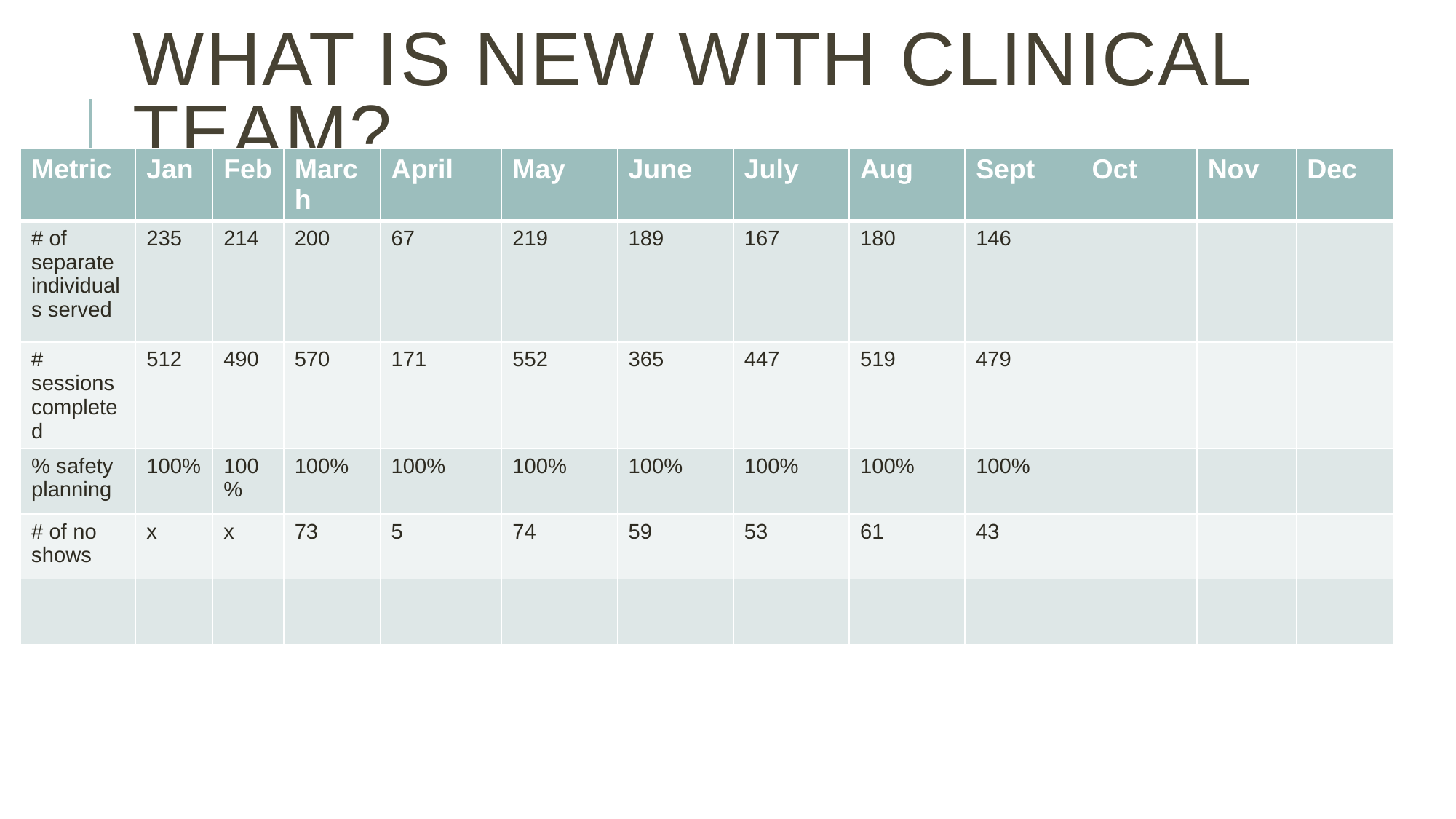

# What is new with Clinical Team?
| Metric | Jan | Feb | March | April | May | June | July | Aug | Sept | Oct | Nov | Dec |
| --- | --- | --- | --- | --- | --- | --- | --- | --- | --- | --- | --- | --- |
| # of separate  individuals served | 235 | 214 | 200 | 67 | 219 | 189 | 167 | 180 | 146 |  |  |  |
| # sessions completed | 512 | 490 | 570 | 171 | 552 | 365 | 447 | 519 | 479 |  |  |  |
| % safety planning | 100% | 100% | 100% | 100% | 100% | 100% | 100% | 100% | 100% |  |  |  |
| # of no shows | x | x | 73 | 5 | 74 | 59 | 53 | 61 | 43 |  |  |  |
|  |  |  |  |  |  |  |  |  |  |  |  |  |